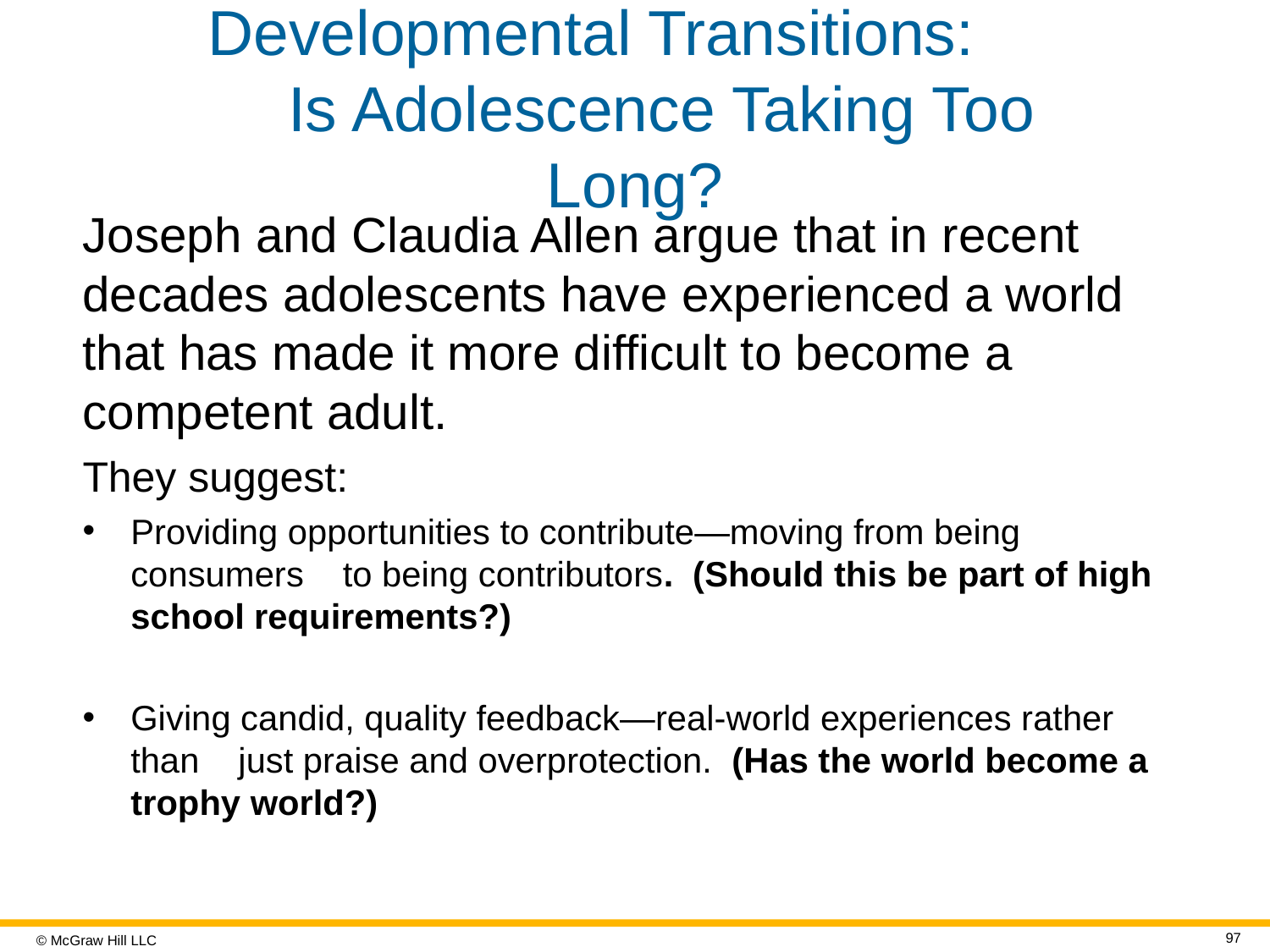

# Developmental Transitions:         Is Adolescence Taking Too Long?
Joseph and Claudia Allen argue that in recent decades adolescents have experienced a world that has made it more difficult to become a competent adult.
They suggest:
Providing opportunities to contribute—moving from being consumers    to being contributors.  (Should this be part of high school requirements?)

Giving candid, quality feedback—real-world experiences rather than    just praise and overprotection.  (Has the world become a trophy world?)

97